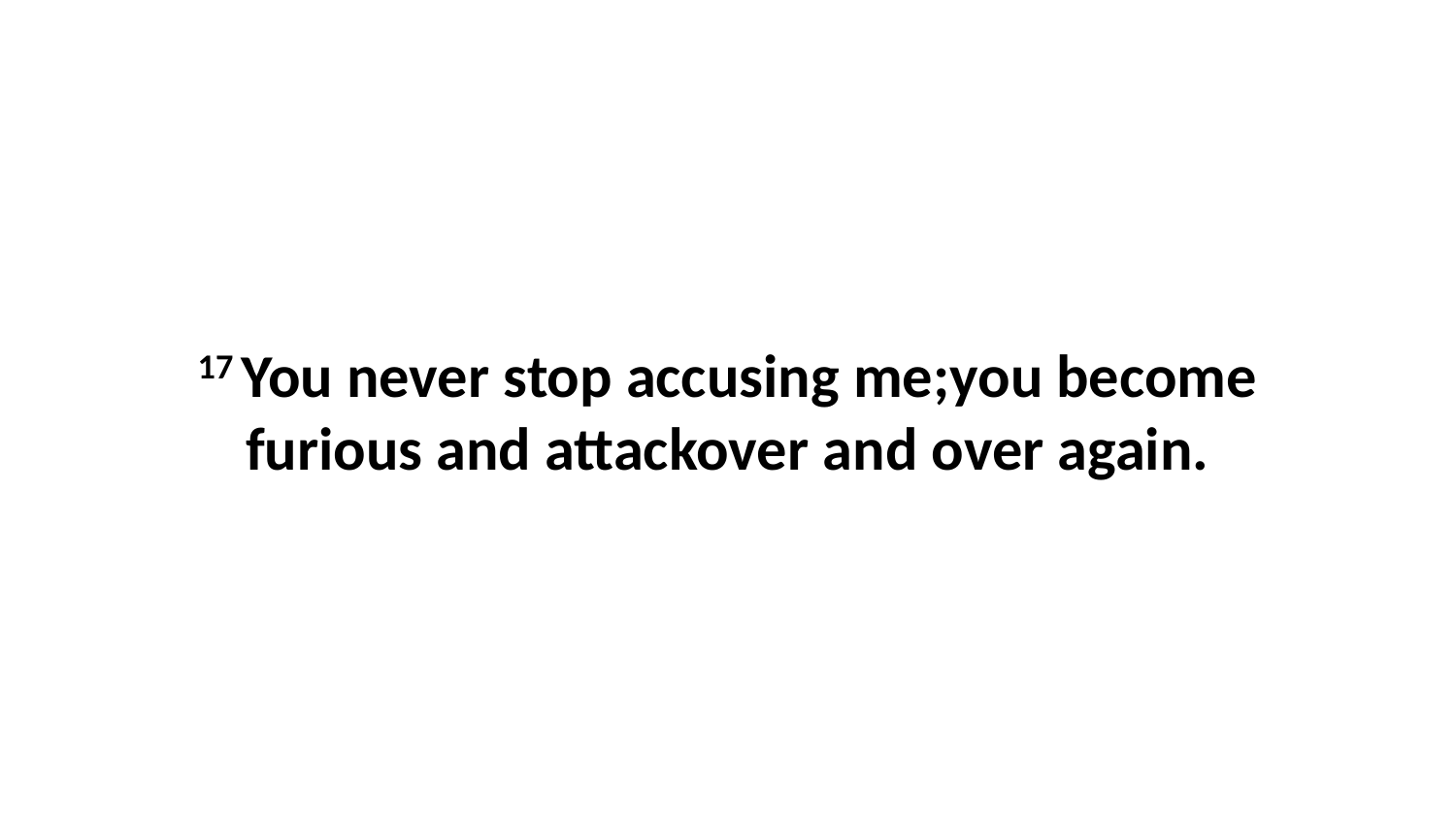

17 You never stop accusing me;you become furious and attackover and over again.